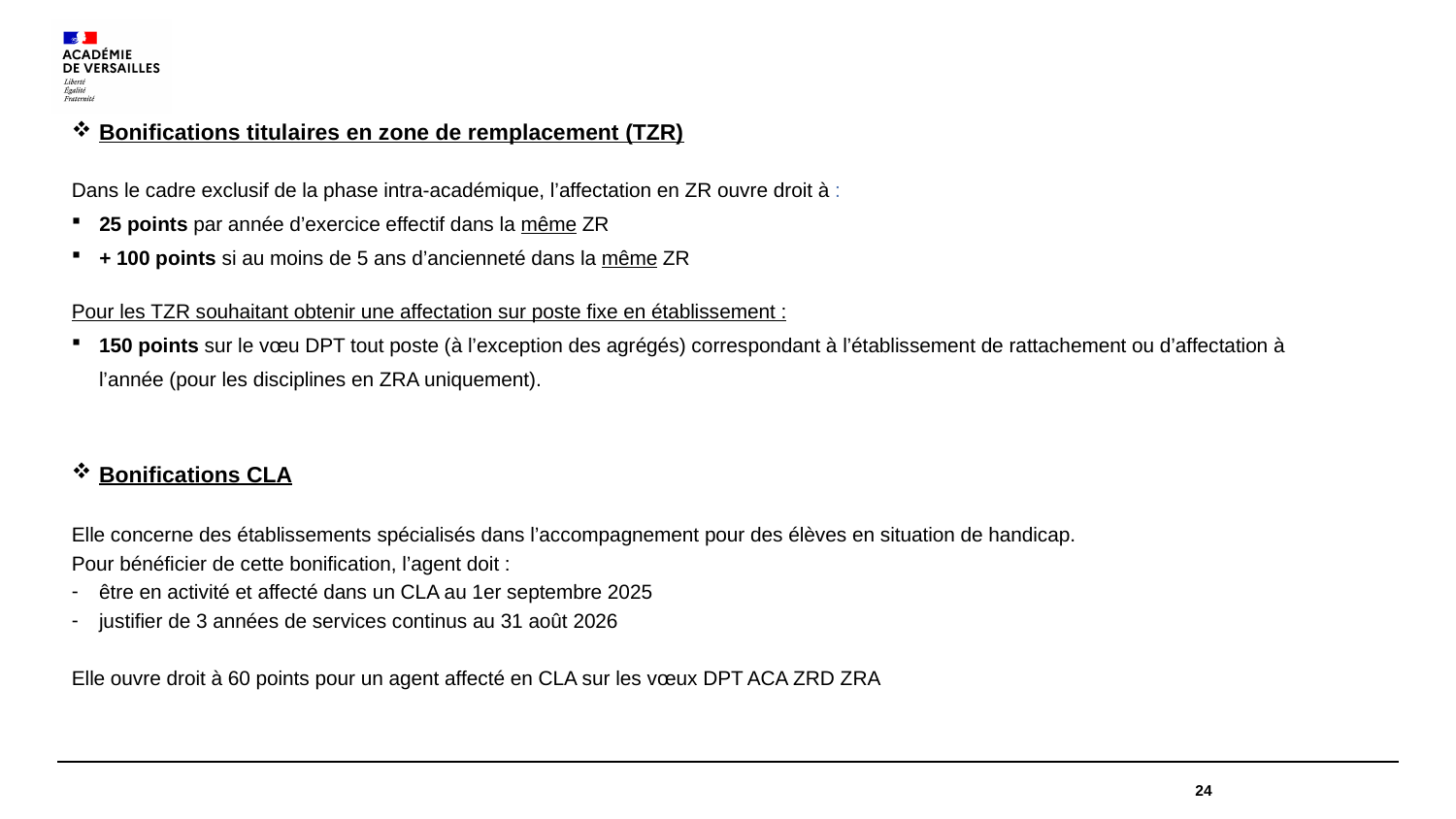

Bonifications titulaires en zone de remplacement (TZR)

Dans le cadre exclusif de la phase intra-académique, l’affectation en ZR ouvre droit à :
25 points par année d’exercice effectif dans la même ZR
+ 100 points si au moins de 5 ans d’ancienneté dans la même ZR

Pour les TZR souhaitant obtenir une affectation sur poste fixe en établissement :
150 points sur le vœu DPT tout poste (à l’exception des agrégés) correspondant à l’établissement de rattachement ou d’affectation à l’année (pour les disciplines en ZRA uniquement).

Bonifications CLA

Elle concerne des établissements spécialisés dans l’accompagnement pour des élèves en situation de handicap.
Pour bénéficier de cette bonification, l’agent doit :
être en activité et affecté dans un CLA au 1er septembre 2025
justifier de 3 années de services continus au 31 août 2026

Elle ouvre droit à 60 points pour un agent affecté en CLA sur les vœux DPT ACA ZRD ZRA

24